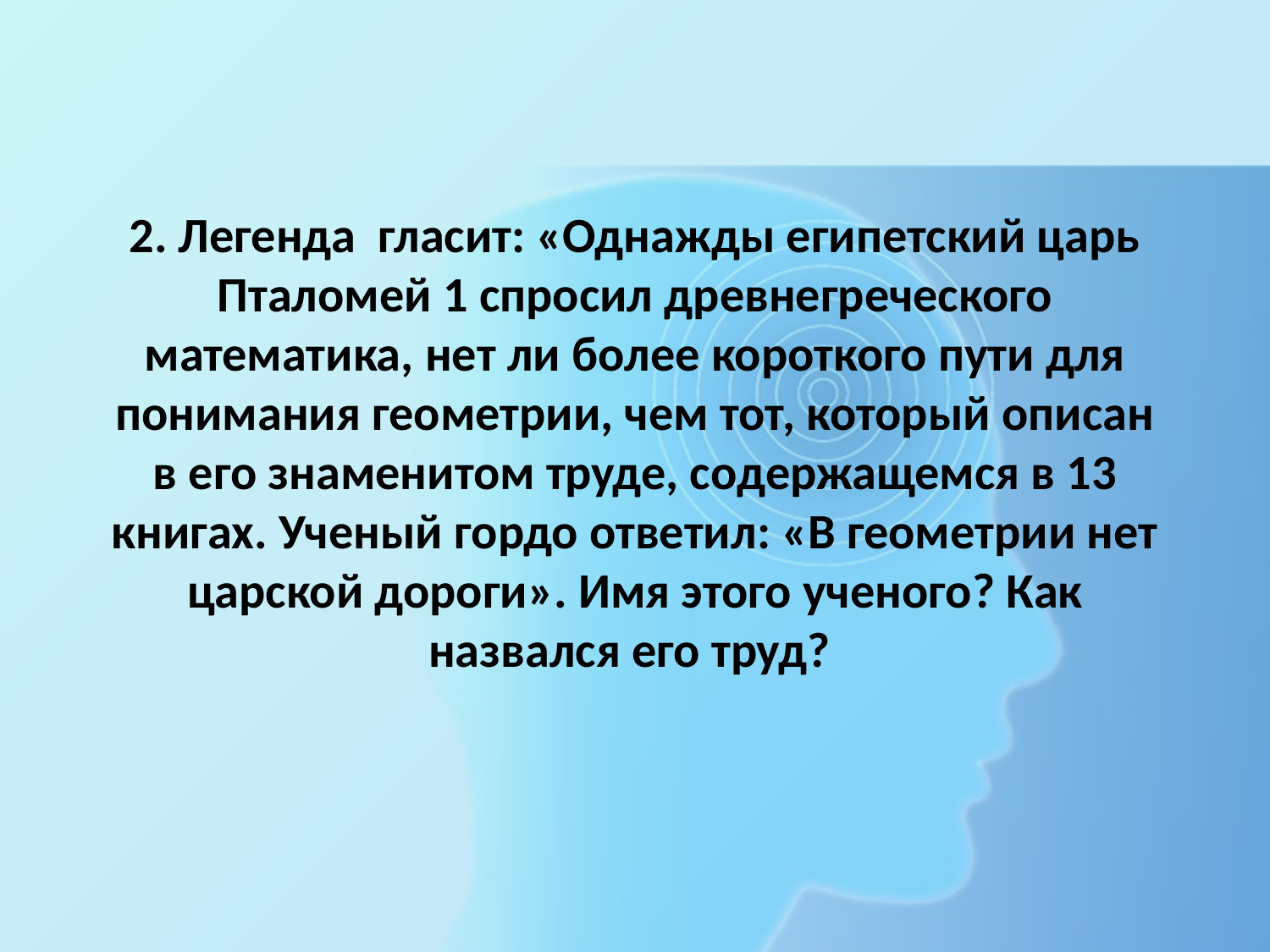

# 2. Легенда  гласит: «Однажды египетский царь Пталомей 1 спросил древнегреческого математика, нет ли более короткого пути для понимания геометрии, чем тот, который описан в его знаменитом труде, содержащемся в 13 книгах. Ученый гордо ответил: «В геометрии нет царской дороги». Имя этого ученого? Как назвался его труд?